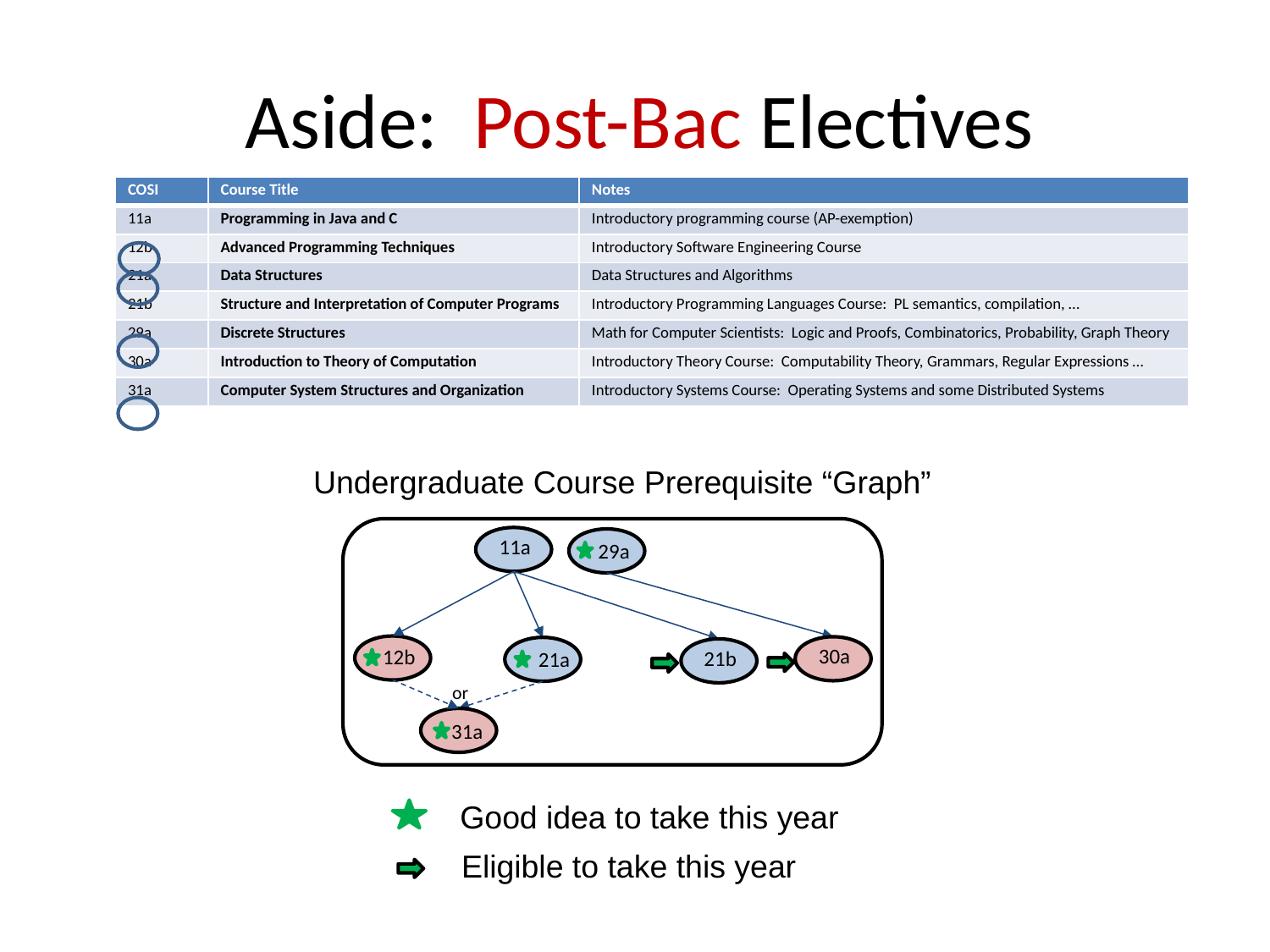

# Aside:  Post-Bac Electives
| COSI | Course Title | Notes |
| --- | --- | --- |
| 11a | Programming in Java and C | Introductory programming course (AP-exemption) |
| 12b | Advanced Programming Techniques | Introductory Software Engineering Course |
| 21a | Data Structures | Data Structures and Algorithms |
| 21b | Structure and Interpretation of Computer Programs | Introductory Programming Languages Course: PL semantics, compilation, … |
| 29a | Discrete Structures | Math for Computer Scientists: Logic and Proofs, Combinatorics, Probability, Graph Theory |
| 30a | Introduction to Theory of Computation | Introductory Theory Course: Computability Theory, Grammars, Regular Expressions … |
| 31a | Computer System Structures and Organization | Introductory Systems Course: Operating Systems and some Distributed Systems |

Undergraduate Course Prerequisite “Graph”

11a

29a

30a

12b

21b
21a

or

31a

Good idea to take this year

Eligible to take this year